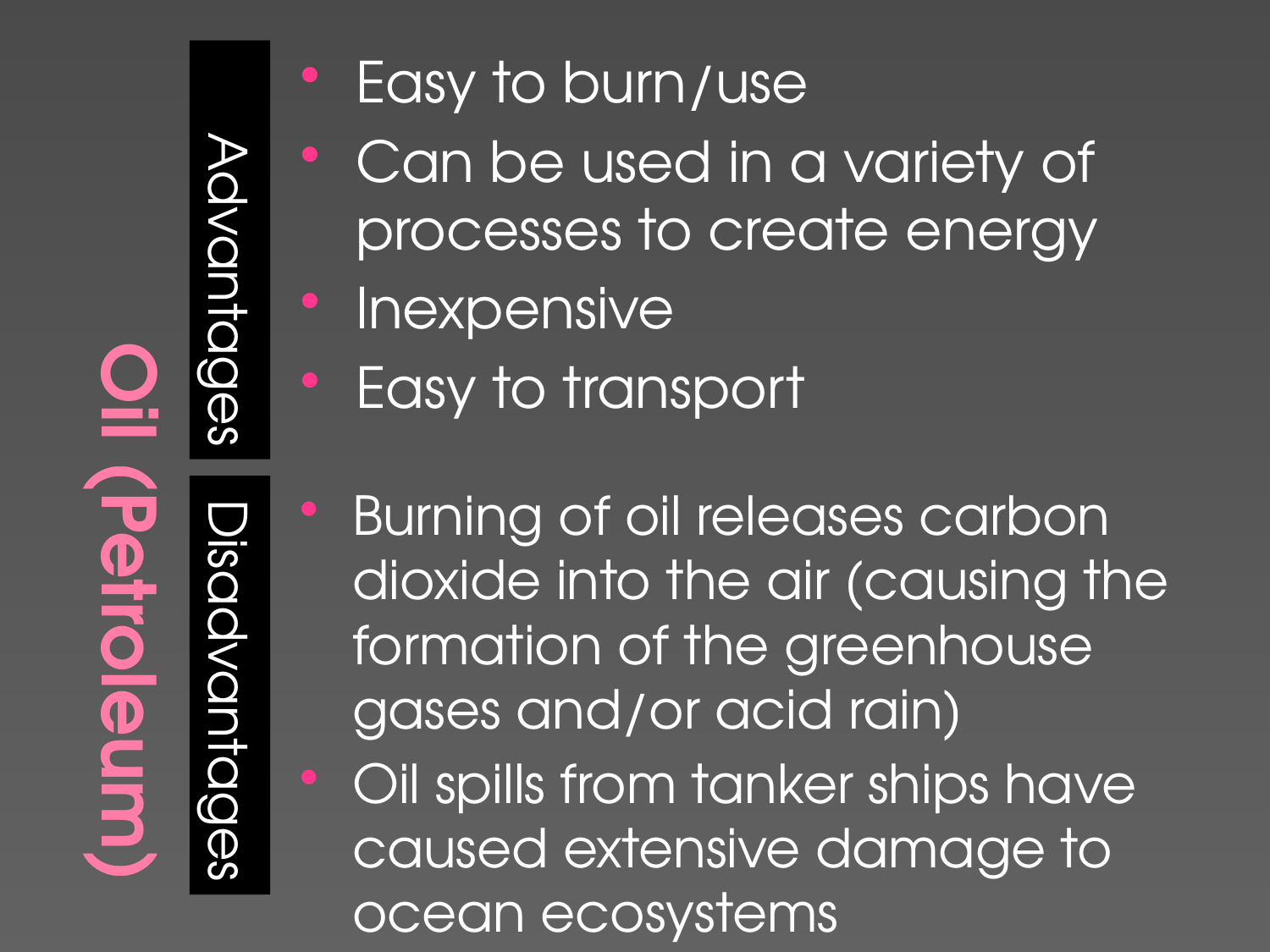

# Oil (Petroleum)
Advantages
Easy to burn/use
Can be used in a variety of processes to create energy
Inexpensive
Easy to transport
Disadvantages
Burning of oil releases carbon dioxide into the air (causing the formation of the greenhouse gases and/or acid rain)
Oil spills from tanker ships have caused extensive damage to ocean ecosystems